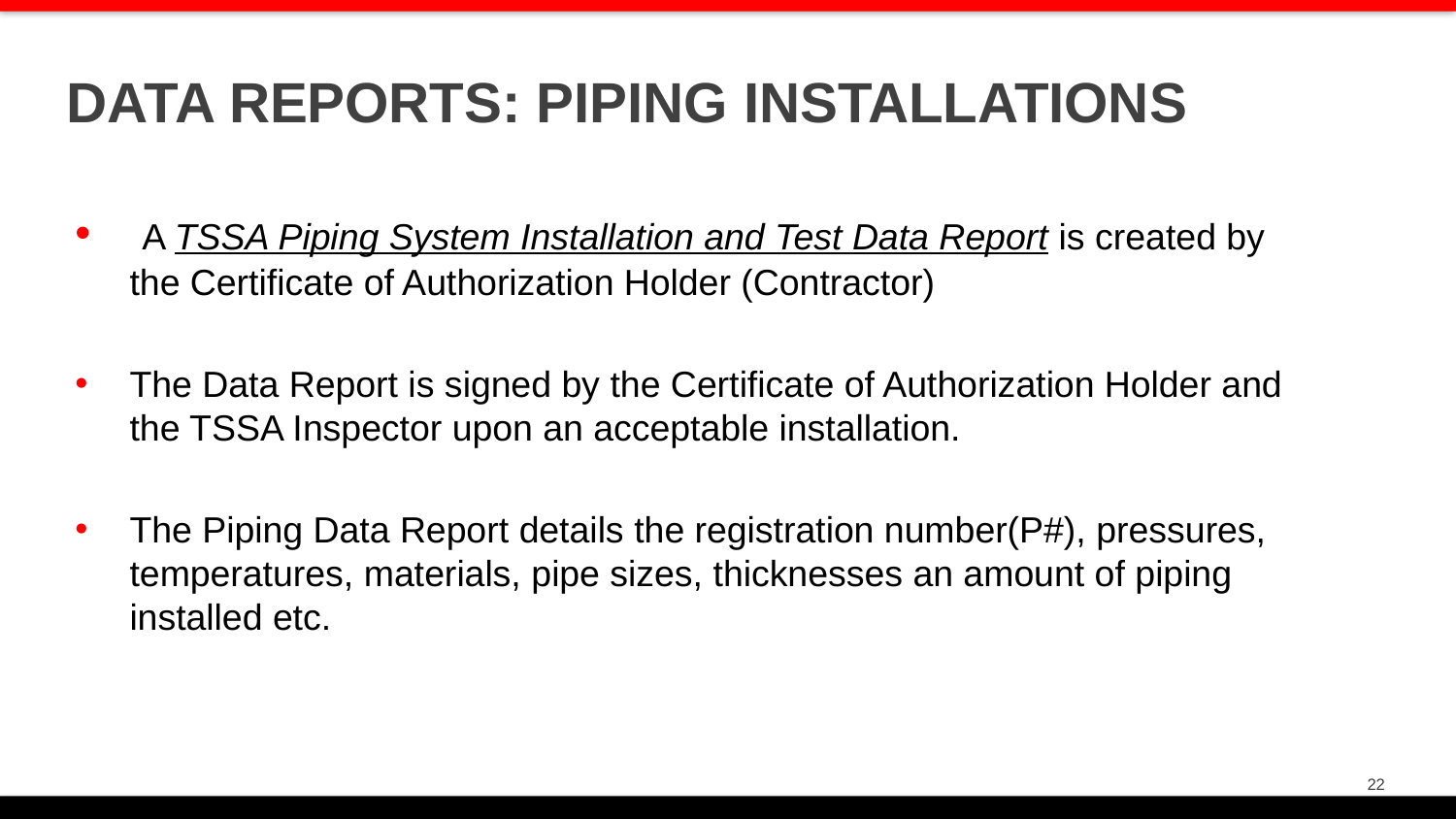

DATA REPORTS: PIPING INSTALLATIONS

 A TSSA Piping System Installation and Test Data Report is created by the Certificate of Authorization Holder (Contractor)

The Data Report is signed by the Certificate of Authorization Holder and the TSSA Inspector upon an acceptable installation.

The Piping Data Report details the registration number(P#), pressures, temperatures, materials, pipe sizes, thicknesses an amount of piping installed etc.